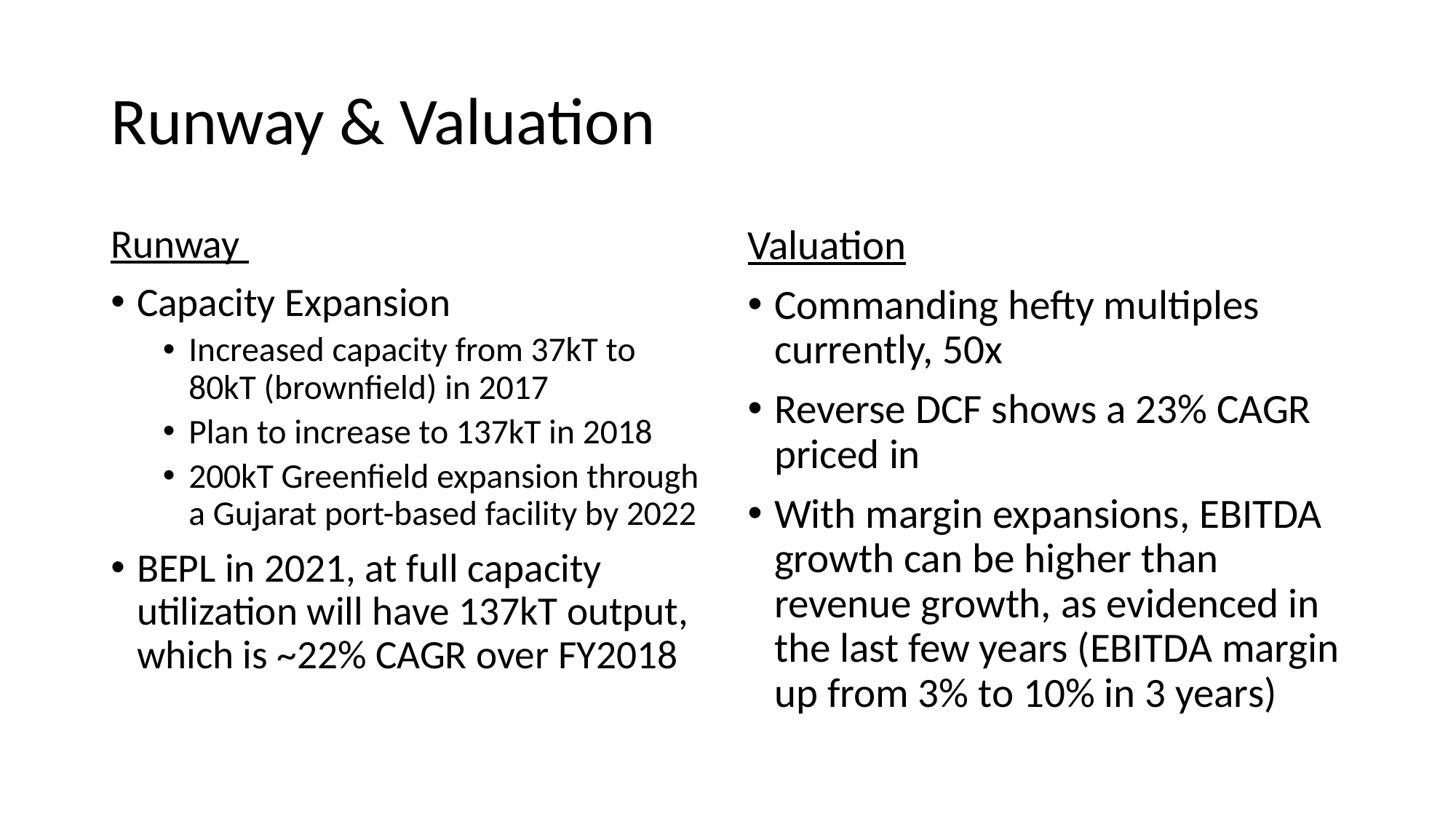

# Runway & Valuation
Runway
Capacity Expansion
Increased capacity from 37kT to 80kT (brownfield) in 2017
Plan to increase to 137kT in 2018
200kT Greenfield expansion through a Gujarat port-based facility by 2022
BEPL in 2021, at full capacity utilization will have 137kT output, which is ~22% CAGR over FY2018

Valuation
Commanding hefty multiples currently, 50x
Reverse DCF shows a 23% CAGR priced in
With margin expansions, EBITDA growth can be higher than revenue growth, as evidenced in the last few years (EBITDA margin up from 3% to 10% in 3 years)